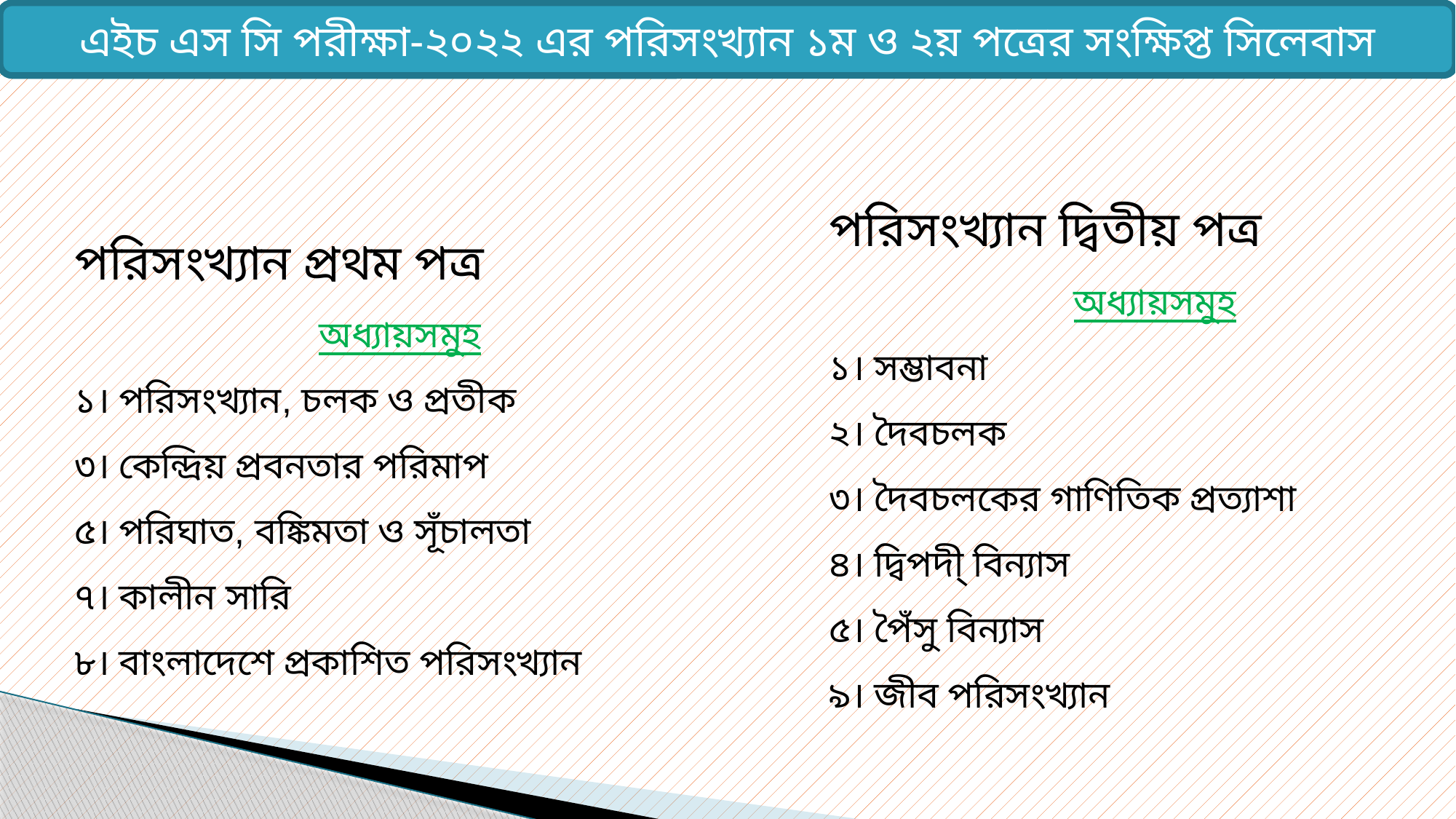

এইচ এস সি পরীক্ষা-২০২২ এর পরিসংখ্যান ১ম ও ২য় পত্রের সংক্ষিপ্ত সিলেবাস
পরিসংখ্যান দ্বিতীয় পত্র
অধ্যায়সমুহ
১। সম্ভাবনা
২। দৈবচলক
৩। দৈবচলকের গাণিতিক প্রত্যাশা
৪। দ্বিপদী্ বিন্যাস
৫। পৈঁসু বিন্যাস
৯। জীব পরিসংখ্যান

পরিসংখ্যান প্রথম পত্র
অধ্যায়সমুহ
১। পরিসংখ্যান, চলক ও প্রতীক
৩। কেন্দ্রিয় প্রবনতার পরিমাপ
৫। পরিঘাত, বঙ্কিমতা ও সূঁচালতা
৭। কালীন সারি
৮। বাংলাদেশে প্রকাশিত পরিসংখ্যান